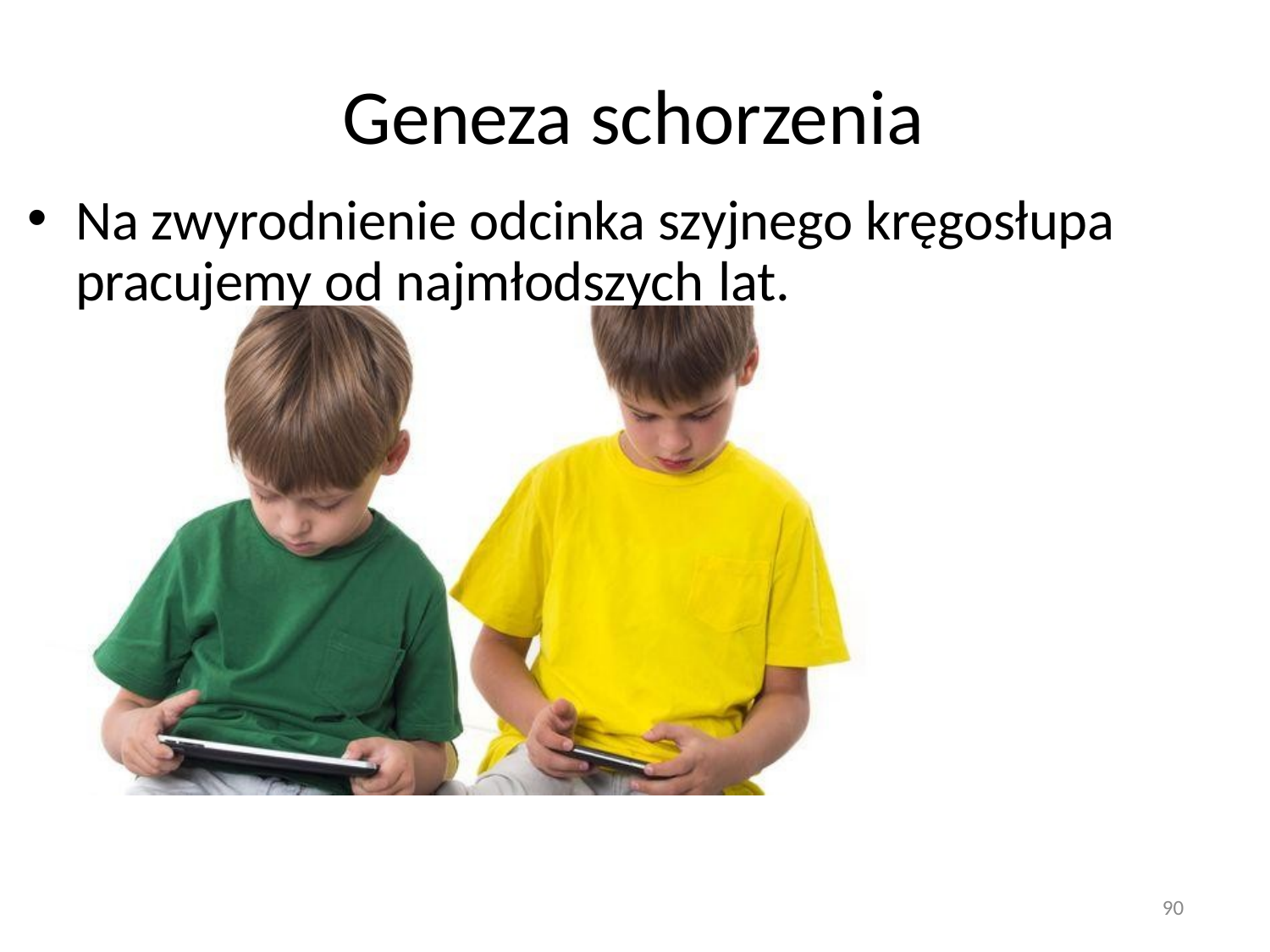

# Geneza schorzenia
Na zwyrodnienie odcinka szyjnego kręgosłupa  pracujemy od najmłodszych lat.

90